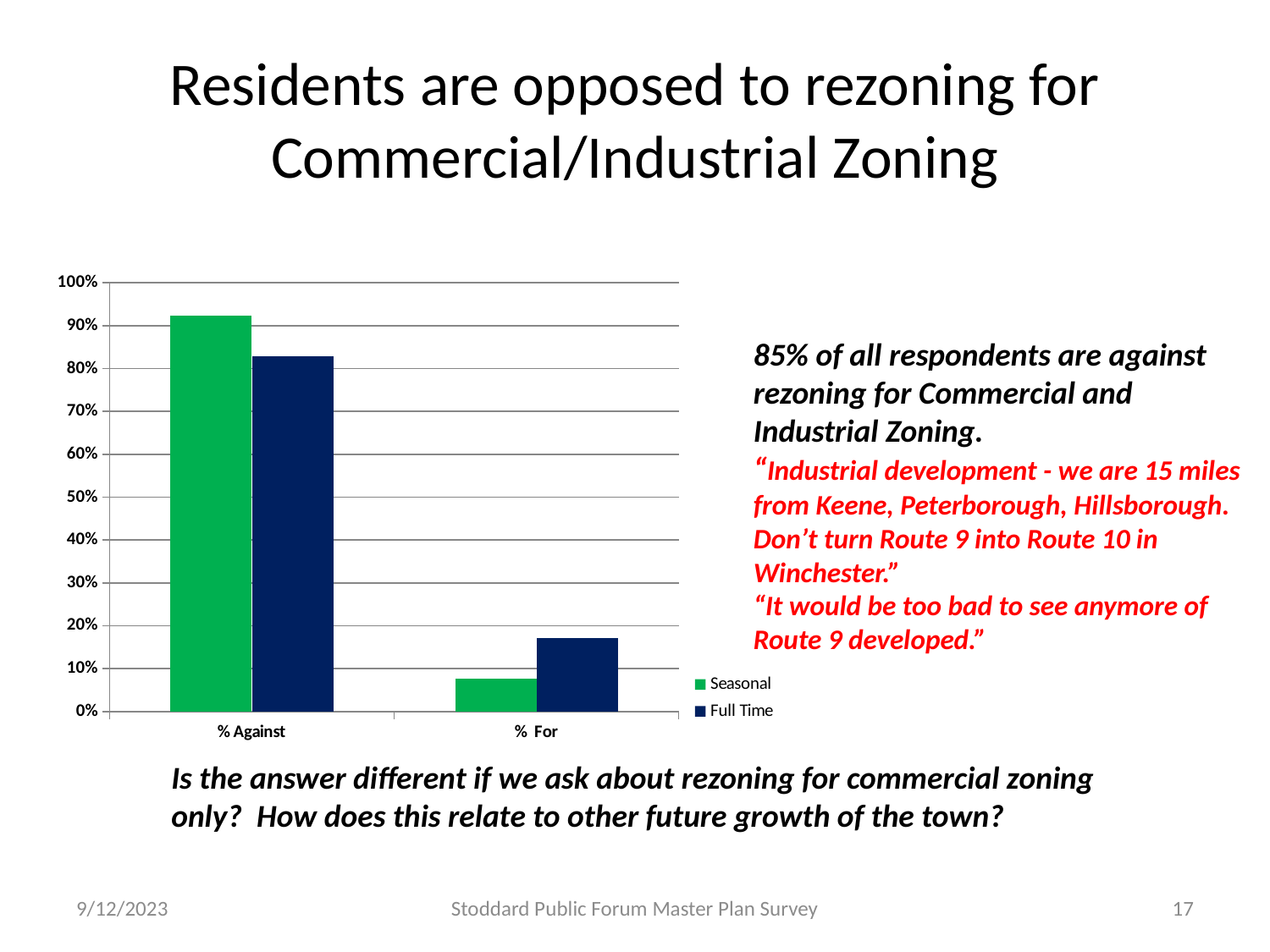

# Residents are opposed to rezoning for Commercial/Industrial Zoning

[unsupported chart]

85% of all respondents are against rezoning for Commercial and Industrial Zoning.
“Industrial development - we are 15 miles from Keene, Peterborough, Hillsborough. Don’t turn Route 9 into Route 10 in Winchester.”
“It would be too bad to see anymore of Route 9 developed.”

Is the answer different if we ask about rezoning for commercial zoning only?  How does this relate to other future growth of the town?

9/12/2023
Stoddard Public Forum Master Plan Survey
17